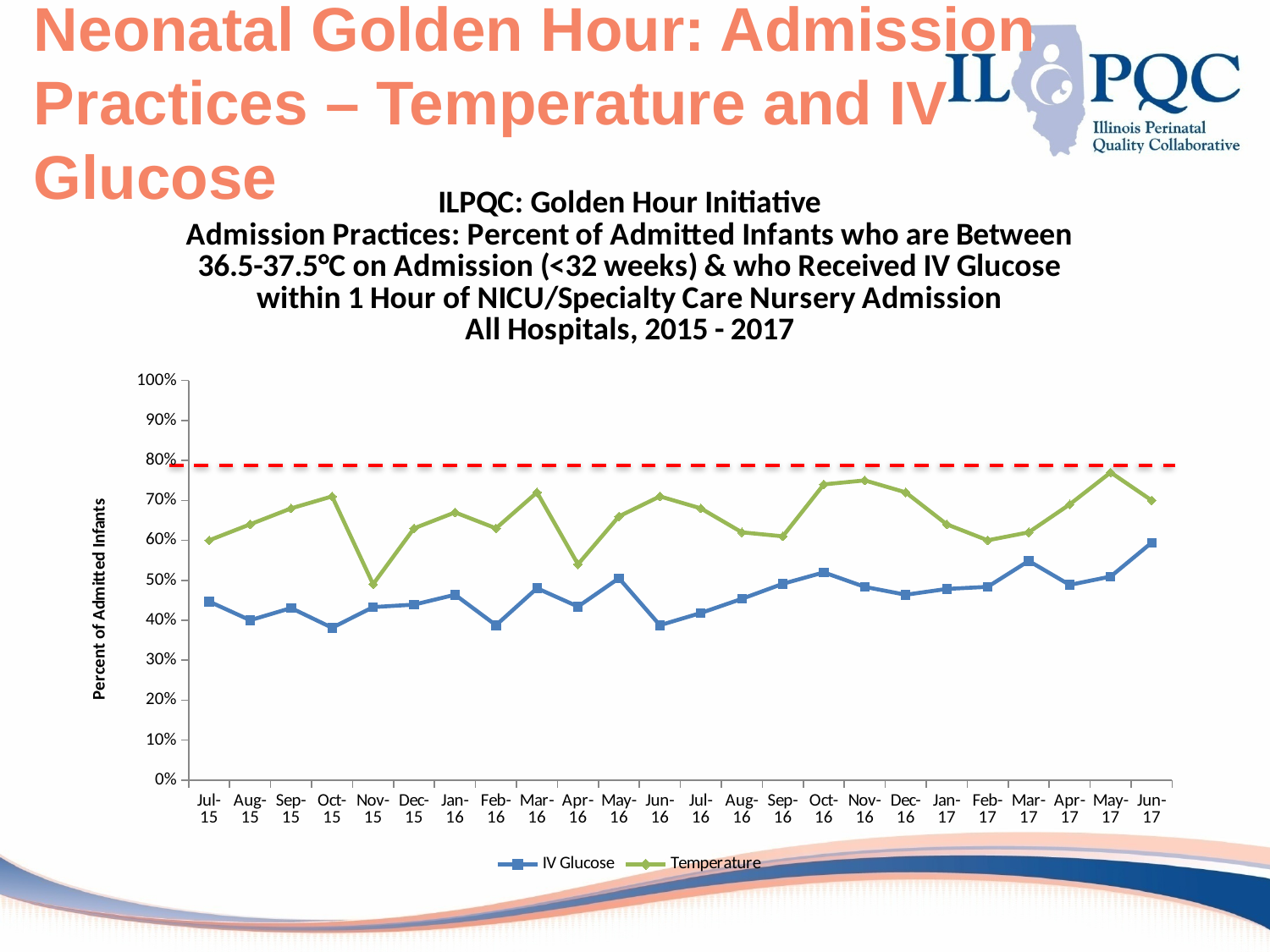

# Neonatal Golden Hour: Admission Practices – Temperature and IV Glucose

### Chart: ILPQC: Golden Hour Initiative
Admission Practices: Percent of Admitted Infants who are Between 36.5-37.5°C on Admission (<32 weeks) & who Received IV Glucose within 1 Hour of NICU/Specialty Care Nursery Admission
All Hospitals, 2015 - 2017

| Category | IV Glucose | Temperature |
|---|---|---|
| Jul-15 | 0.446808510638298 | 0.6000000000000001 |
| Aug-15 | 0.4 | 0.6400000000000001 |
| Sep-15 | 0.430555555555556 | 0.68 |
| Oct-15 | 0.3811659192825111 | 0.7100000000000001 |
| Nov-15 | 0.43290043290043306 | 0.49000000000000005 |
| Dec-15 | 0.4390243902439031 | 0.6300000000000001 |
| Jan-16 | 0.46376811594202905 | 0.6700000000000002 |
| Feb-16 | 0.3875598086124401 | 0.6300000000000001 |
| Mar-16 | 0.48000000000000004 | 0.7200000000000001 |
| Apr-16 | 0.434146341463415 | 0.54 |
| May-16 | 0.5051546391752579 | 0.6600000000000001 |
| Jun-16 | 0.38750000000000007 | 0.7100000000000001 |
| Jul-16 | 0.41818181818181804 | 0.68 |
| Aug-16 | 0.45360824742268 | 0.6200000000000001 |
| Sep-16 | 0.49122807017543907 | 0.6100000000000001 |
| Oct-16 | 0.5197368421052629 | 0.7400000000000001 |
| Nov-16 | 0.48344370860927205 | 0.7500000000000001 |
| Dec-16 | 0.46376811594202905 | 0.7200000000000001 |
| Jan-17 | 0.4782608695652171 | 0.6400000000000001 |
| Feb-17 | 0.4835164835164841 | 0.6000000000000001 |
| Mar-17 | 0.5483870967741941 | 0.6200000000000001 |
| Apr-17 | 0.4883720930232561 | 0.6900000000000001 |
| May-17 | 0.509259259259259 | 0.7700000000000001 |
| Jun-17 | 0.594059405940594 | 0.7000000000000001 |